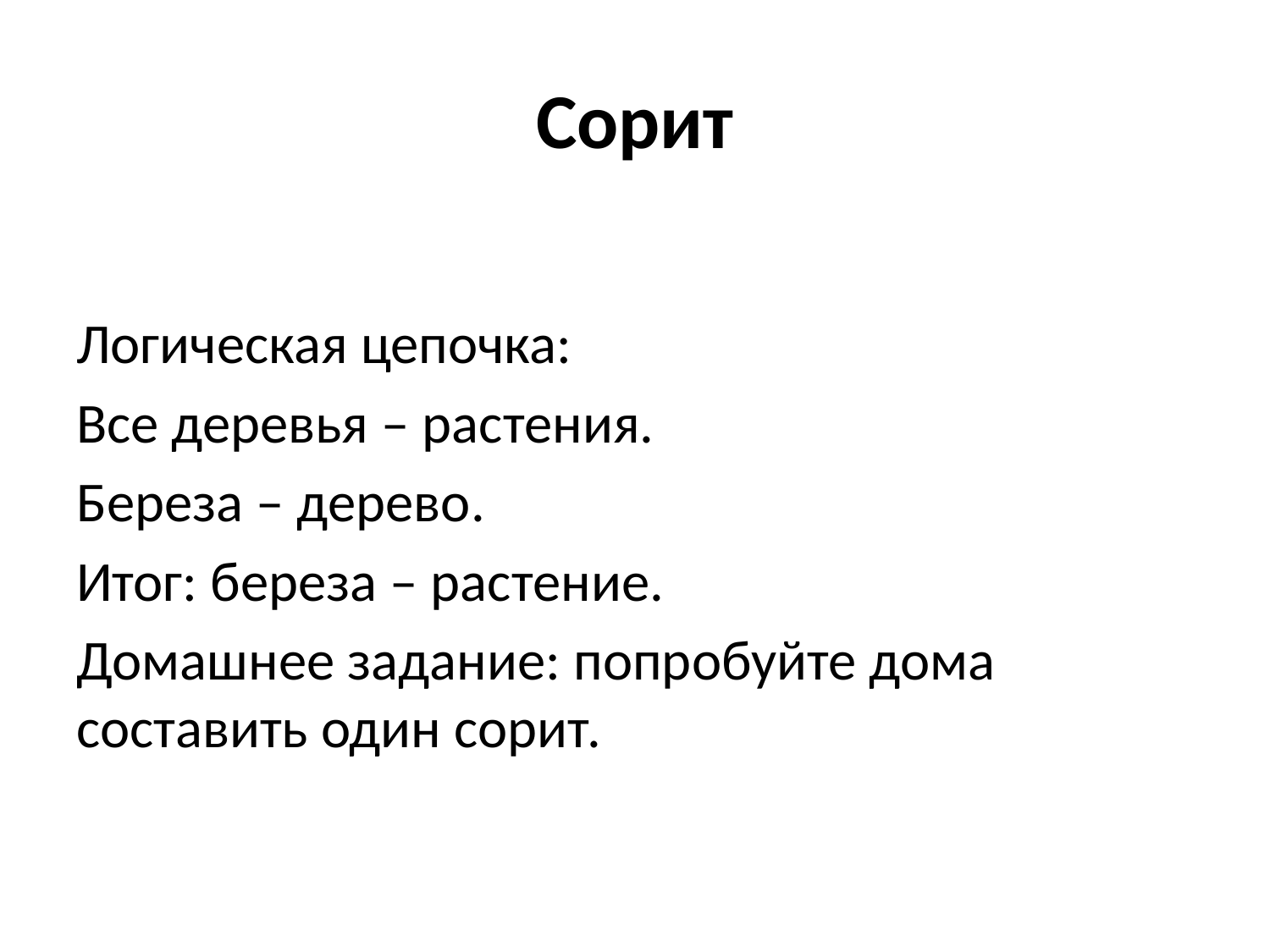

# Сорит

Логическая цепочка:
Все деревья – растения.
Береза – дерево.
Итог: береза – растение.
Домашнее задание: попробуйте дома составить один сорит.